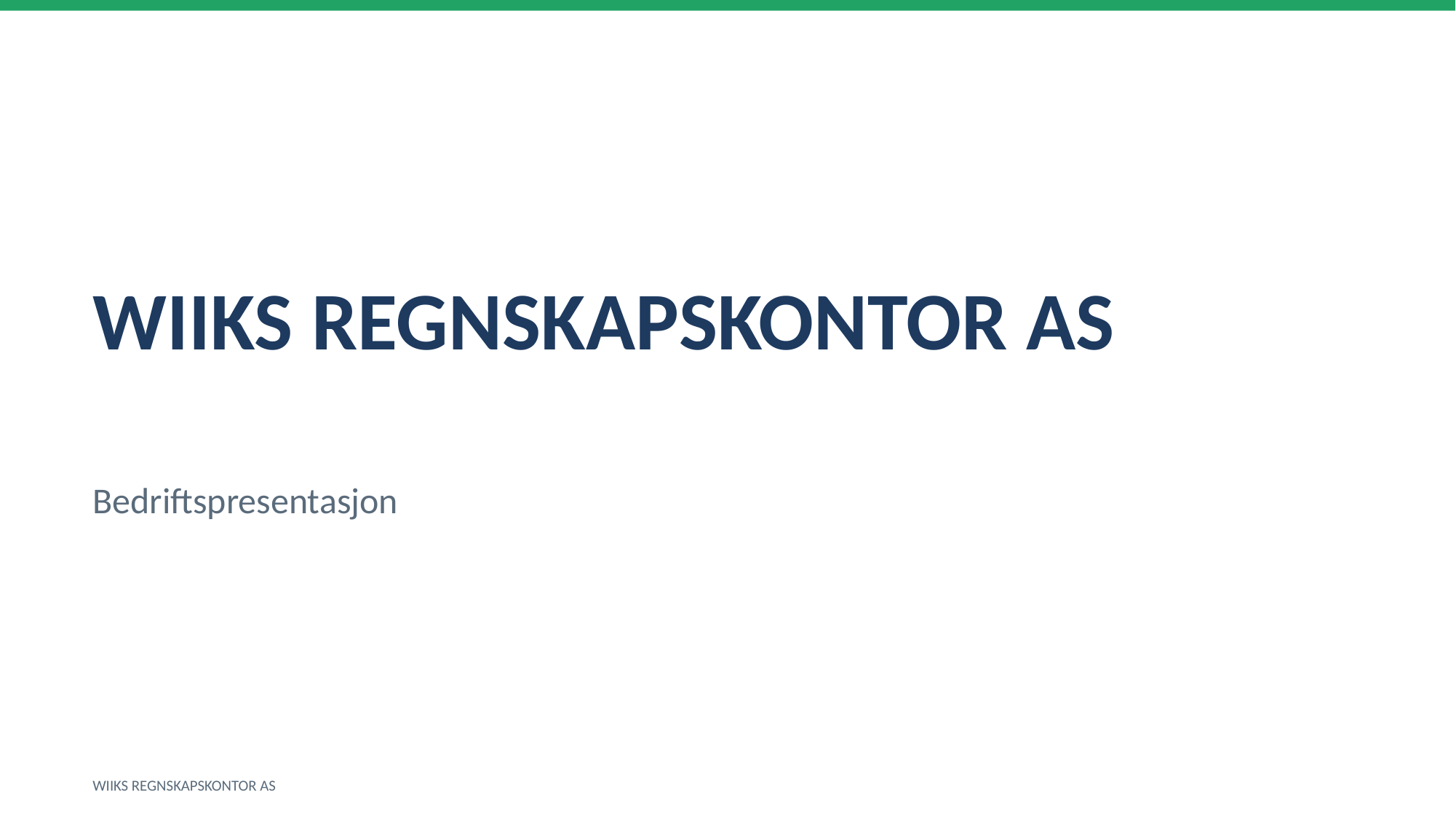

WIIKS REGNSKAPSKONTOR AS
Bedriftspresentasjon
WIIKS REGNSKAPSKONTOR AS